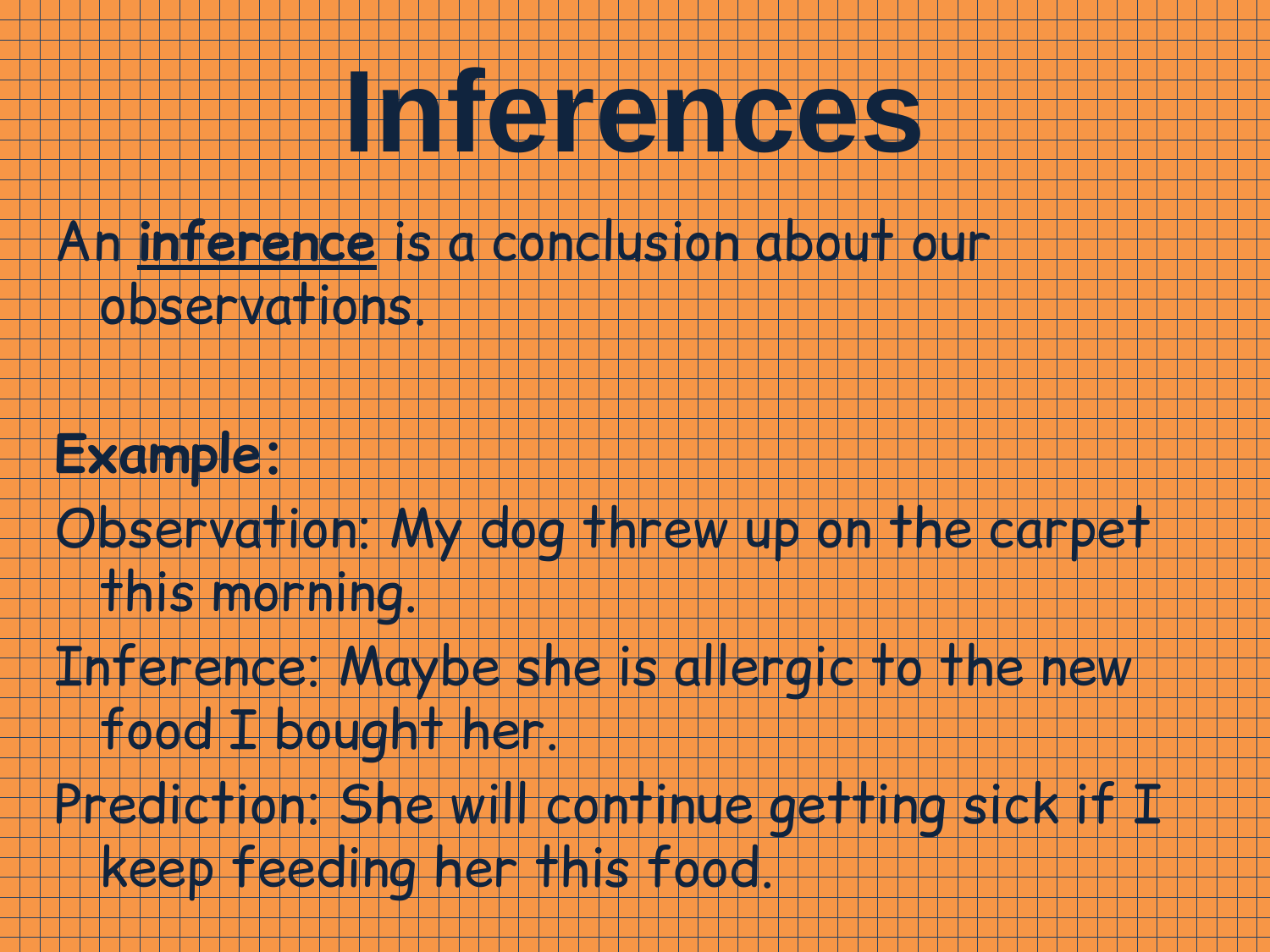

# Inferences
An inference is a conclusion about our observations.

Example:
Observation: My dog threw up on the carpet this morning.
Inference: Maybe she is allergic to the new food I bought her.
Prediction: She will continue getting sick if I keep feeding her this food.